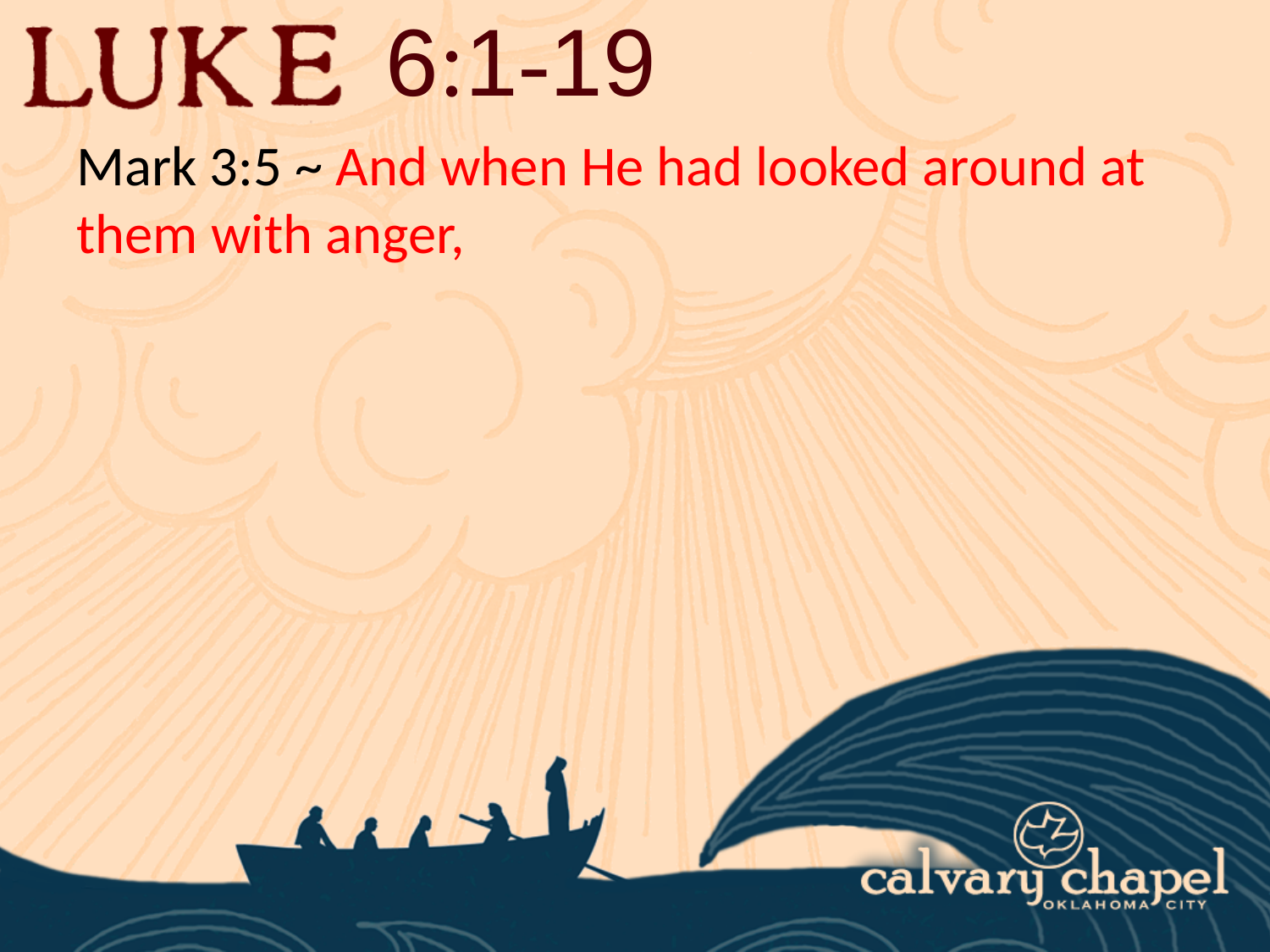

6:1-19
Mark 3:5 ~ And when He had looked around at them with anger,